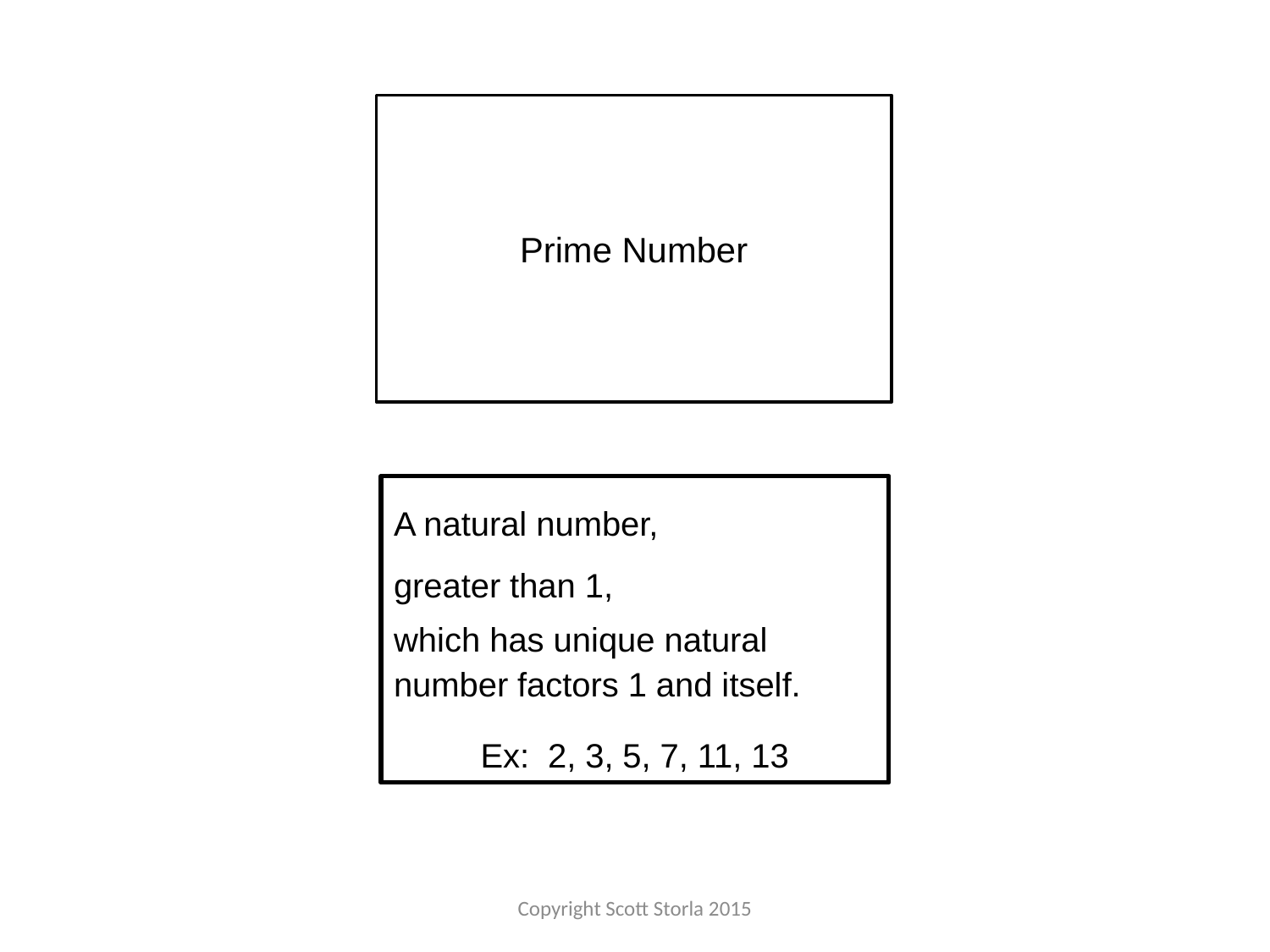

Prime Number
A natural number,
greater than 1,
which has unique natural number factors 1 and itself.
Ex:  2, 3, 5, 7, 11, 13

Copyright Scott Storla 2015